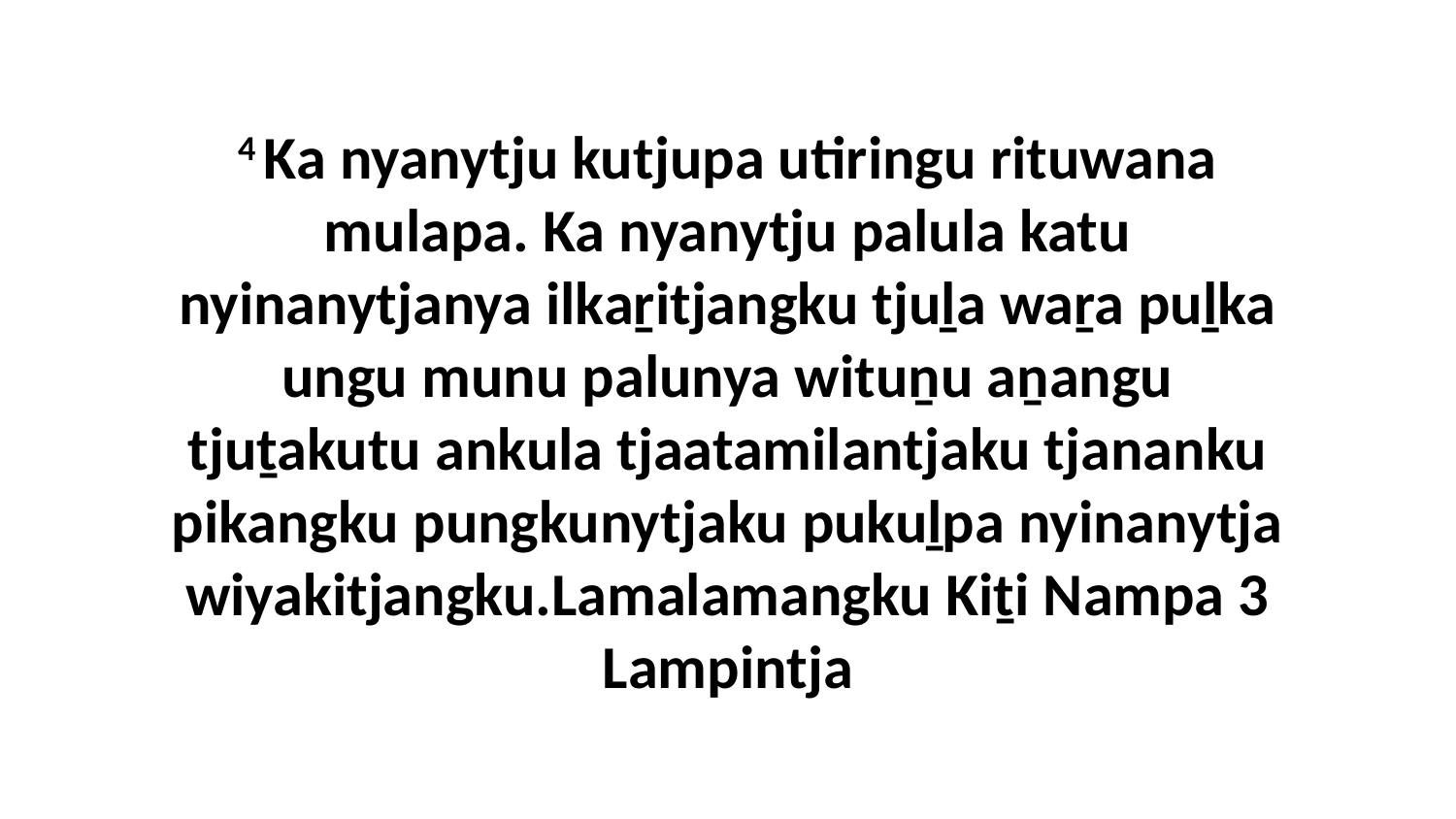

4 Ka nyanytju kutjupa utiringu rituwana mulapa. Ka nyanytju palula katu nyinanytjanya ilkaṟitjangku tjuḻa waṟa puḻka ungu munu palunya wituṉu aṉangu tjuṯakutu ankula tjaatamilantjaku tjananku pikangku pungkunytjaku pukuḻpa nyinanytja wiyakitjangku.Lamalamangku Kiṯi Nampa 3 Lampintja